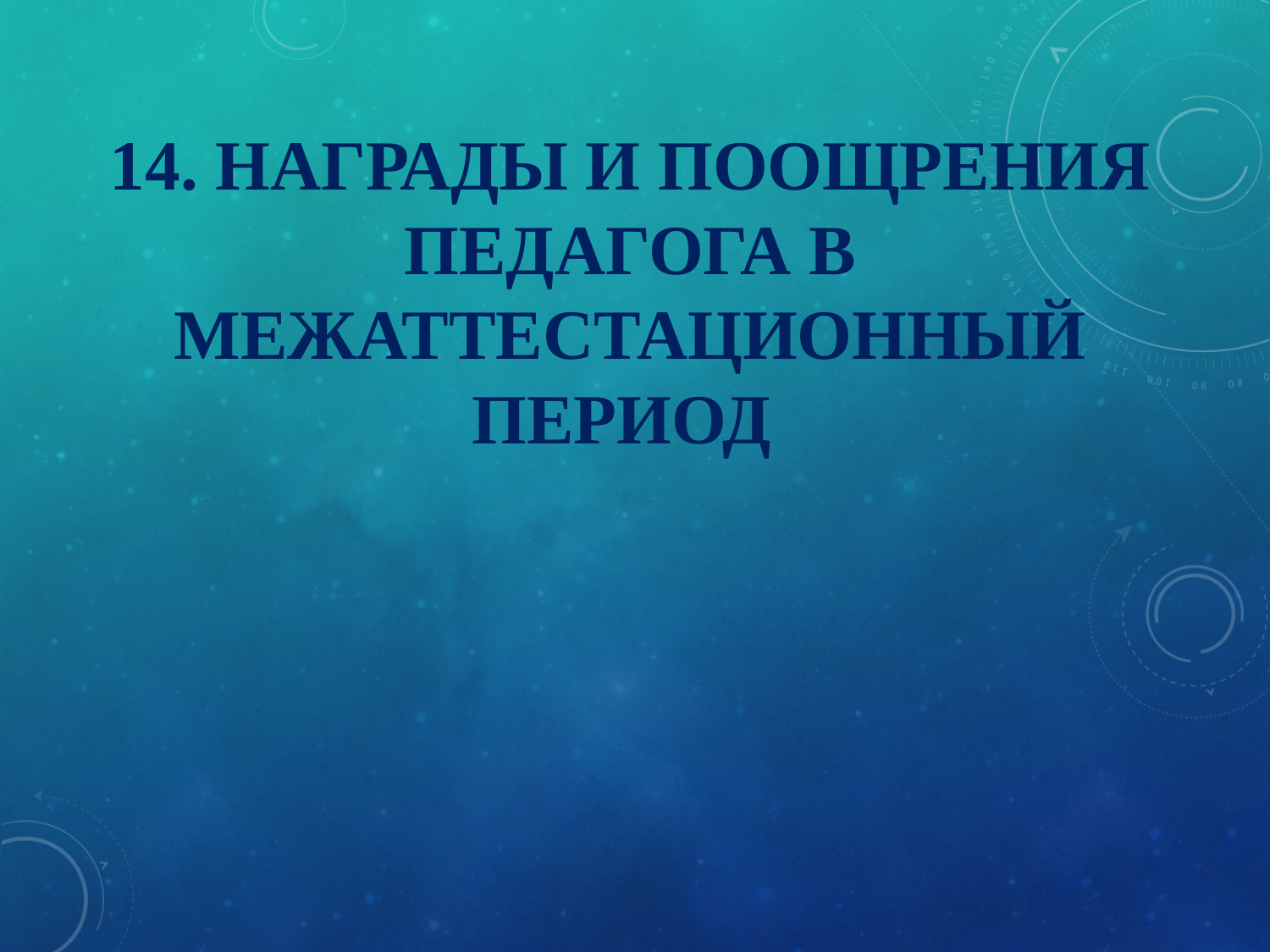

# 14. Награды и поощрения педагога в межаттестационный период